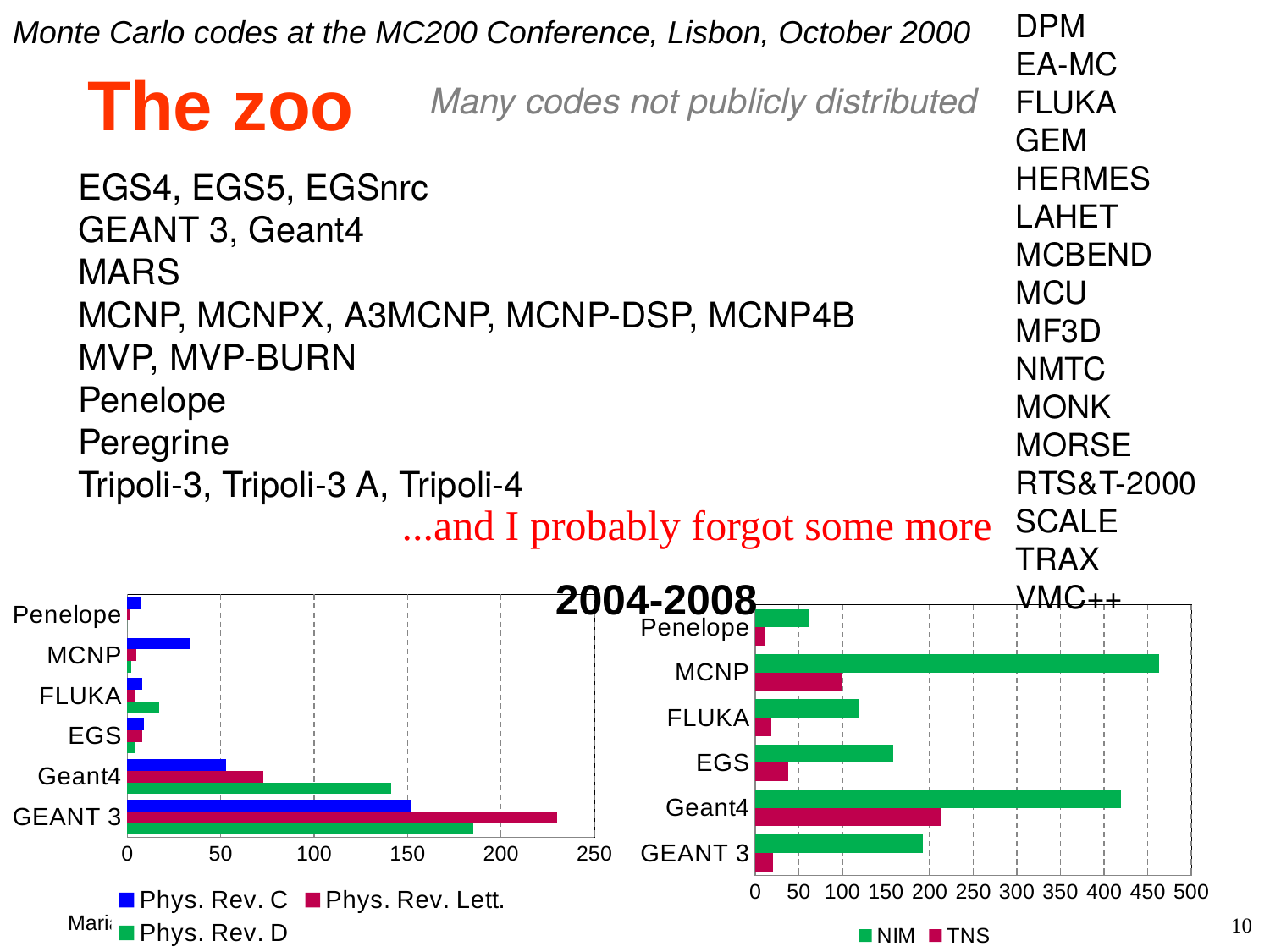

DPM
EA-MC
FLUKA
GEM
HERMES
LAHET
MCBEND MCU
MF3D
NMTC
MONK MORSE
RTS&T-2000 SCALE
TRAX
VMC++
Monte Carlo codes at the MC200 Conference, Lisbon, October 2000
# The zoo
Many codes not publicly distributed
EGS4, EGS5, EGSnrc
GEANT 3, Geant4
MARS
MCNP, MCNPX, A3MCNP, MCNP-DSP, MCNP4B
MVP, MVP-BURN
Penelope
Peregrine
Tripoli-3, Tripoli-3 A, Tripoli-4
...and I probably forgot some more
2004-2008

### Chart

| Category | Phys. Rev. D | Phys. Rev. Lett. | Phys. Rev. C |
|---|---|---|---|
| GEANT 3 | 185.0 | 230.0 | 152.0 |
| Geant4 | 141.0 | 73.0 | 53.0 |
| EGS | 4.0 | 8.0 | 9.0 |
| FLUKA | 17.0 | 4.0 | 8.0 |
| MCNP | 2.0 | 5.0 | 34.0 |
| Penelope | 0.0 | 1.0 | 7.0 |

### Chart

| Category |  |  |
|---|---|---|
| GEANT 3 | 20.0 | 192.0 |
| Geant4 | 214.0 | 419.0 |
| EGS | 38.0 | 158.0 |
| FLUKA | 18.0 | 118.0 |
| MCNP | 99.0 | 463.0 |
| Penelope | 11.0 | 61.0 |